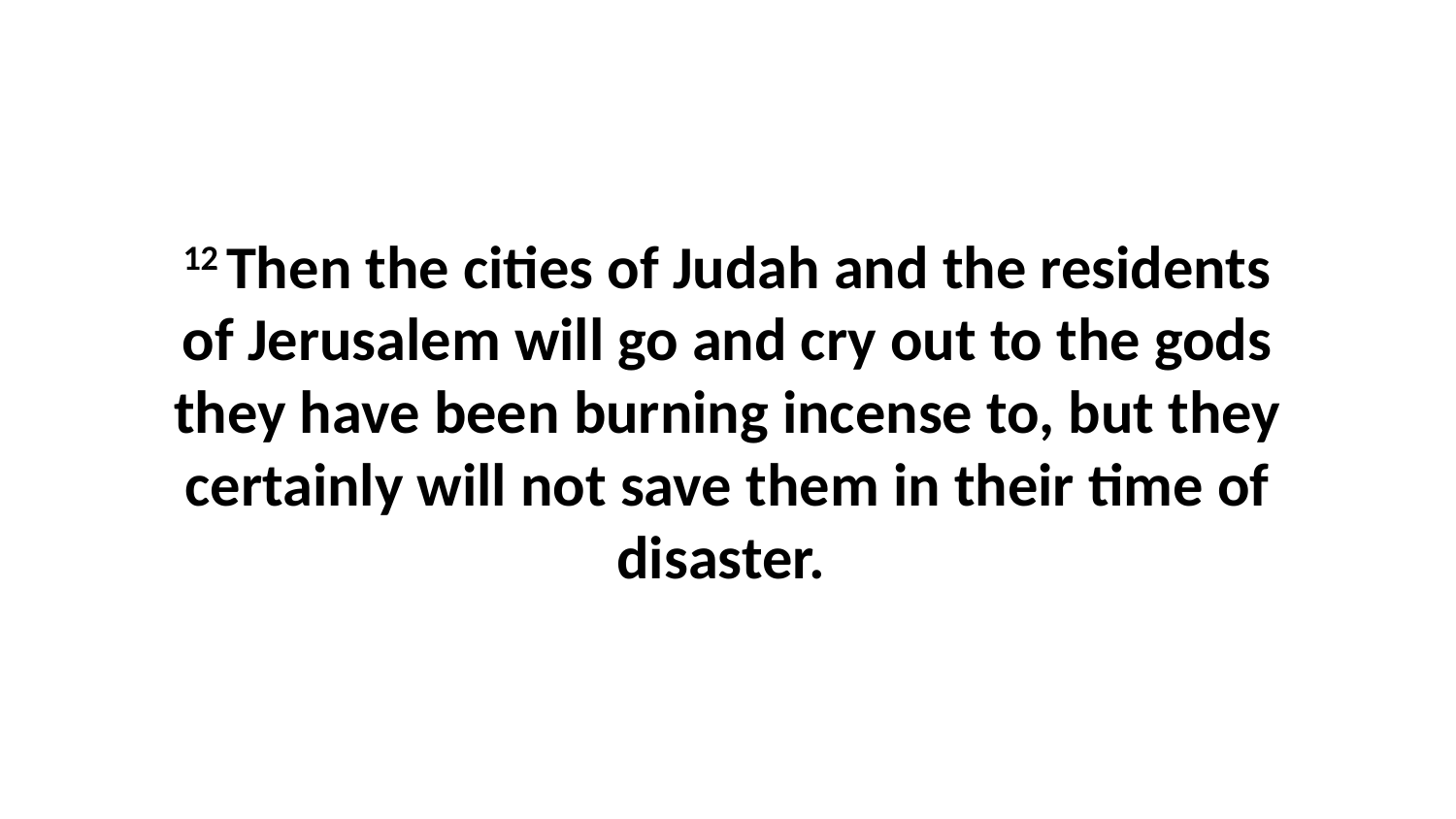

12 Then the cities of Judah and the residents of Jerusalem will go and cry out to the gods they have been burning incense to, but they certainly will not save them in their time of disaster.